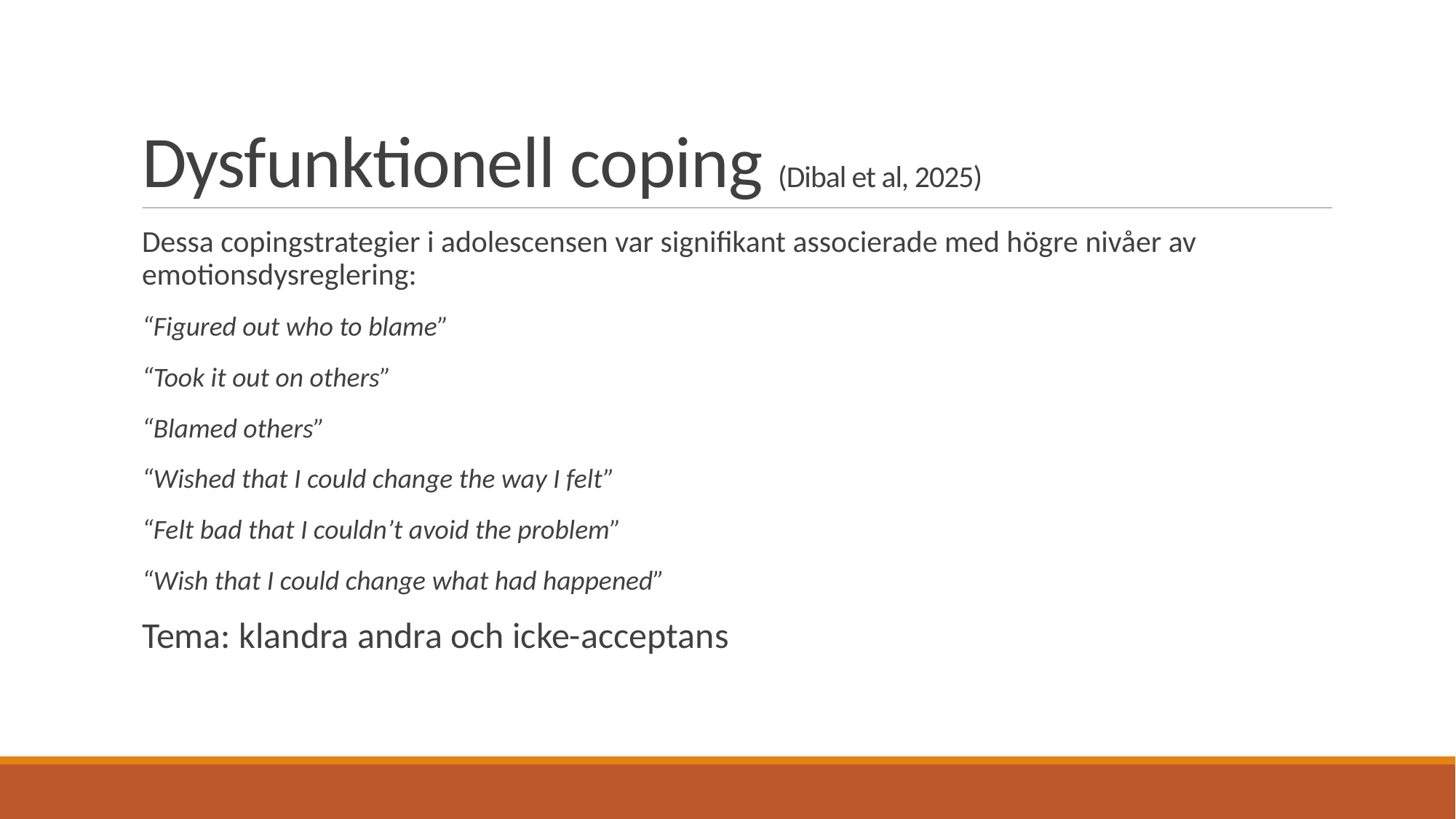

# Dysfunktionell coping (Dibal et al, 2025)
Dessa copingstrategier i adolescensen var signifikant associerade med högre nivåer av emotionsdysreglering:
“Figured out who to blame”
“Took it out on others”
“Blamed others”
“Wished that I could change the way I felt”
“Felt bad that I couldn’t avoid the problem”
“Wish that I could change what had happened”
Tema: klandra andra och icke-acceptans